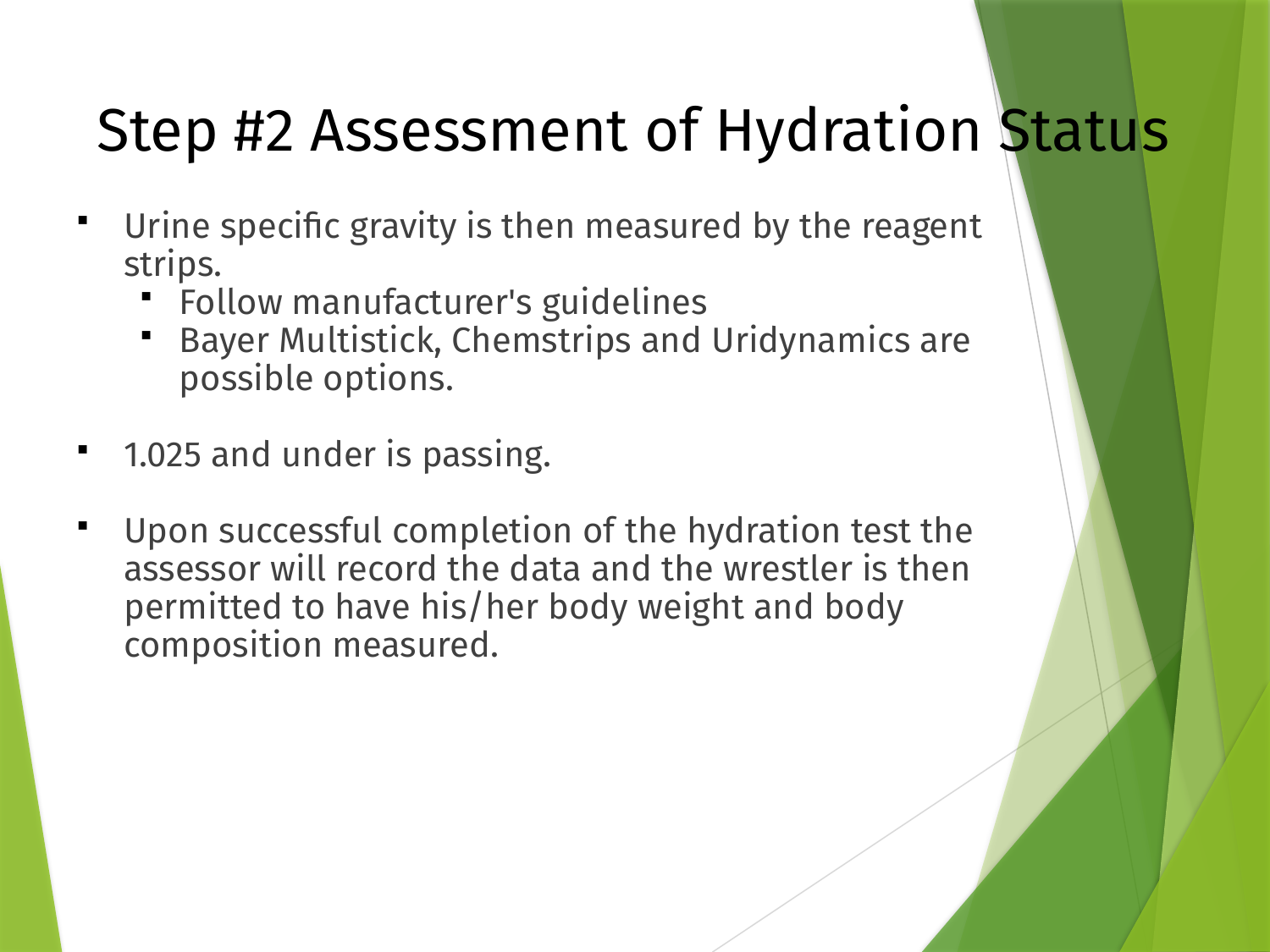

# Step #2 Assessment of Hydration Status
Urine specific gravity is then measured by the reagent strips.
Follow manufacturer's guidelines
Bayer Multistick, Chemstrips and Uridynamics are possible options.

1.025 and under is passing.

Upon successful completion of the hydration test the assessor will record the data and the wrestler is then permitted to have his/her body weight and body composition measured.